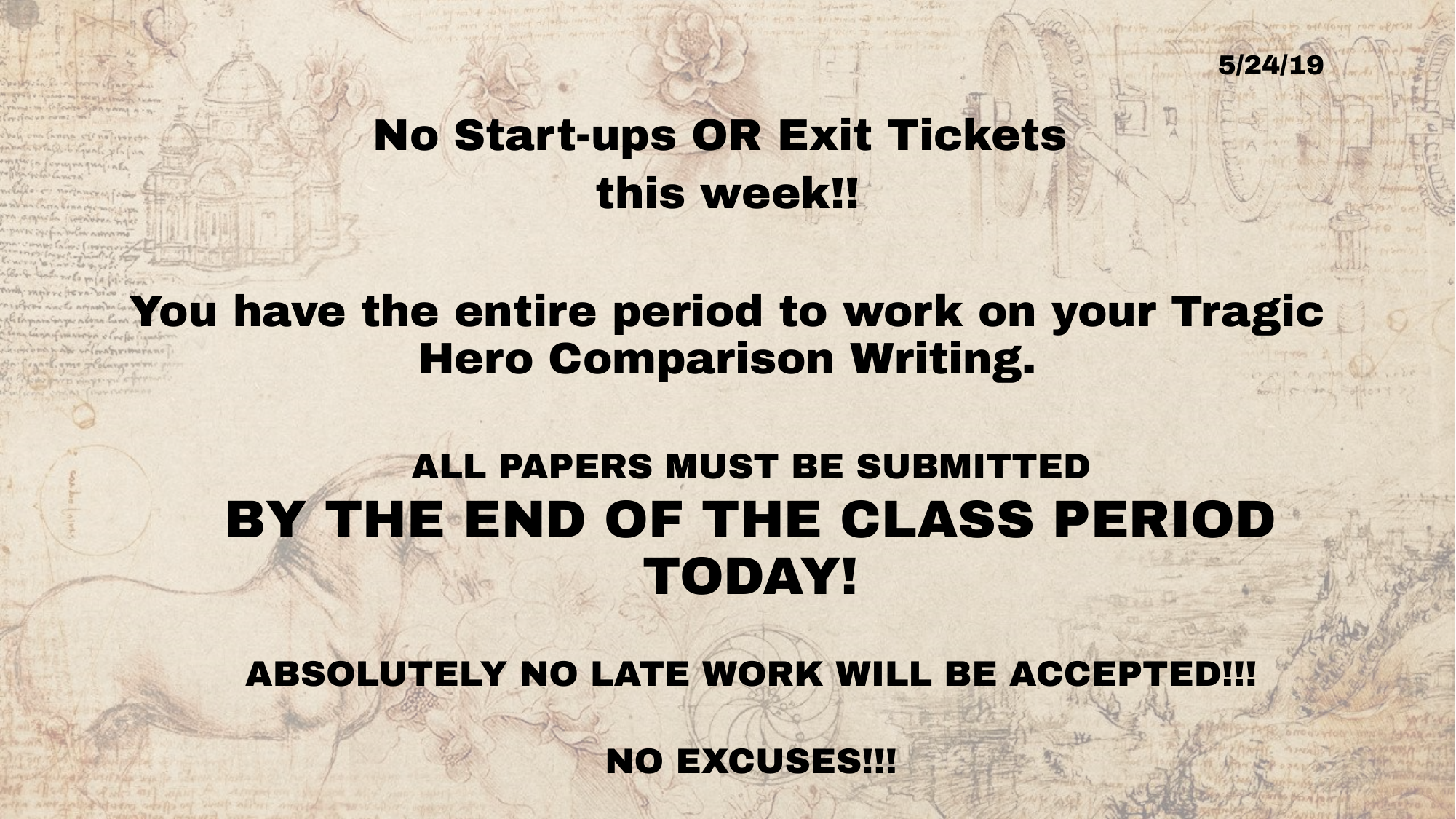

No Start-ups OR Exit Tickets
this week!!

You have the entire period to work on your Tragic Hero Comparison Writing.

ALL PAPERS MUST BE SUBMITTED
BY THE END OF THE CLASS PERIOD TODAY!

ABSOLUTELY NO LATE WORK WILL BE ACCEPTED!!!

NO EXCUSES!!!

5/24/19